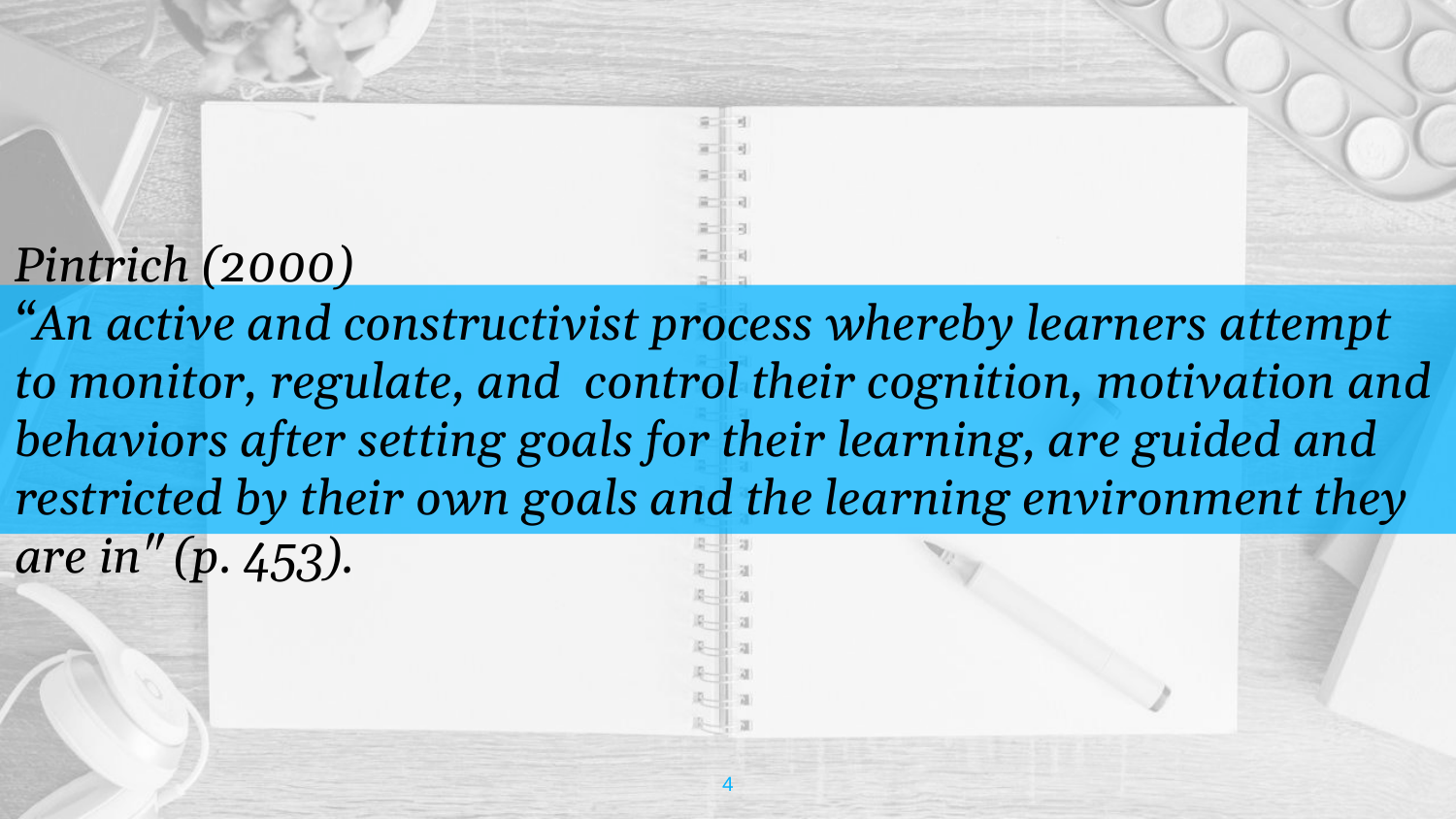

Pintrich (2000)
“An active and constructivist process whereby learners attempt to monitor, regulate, and  control their cognition, motivation and behaviors after setting goals for their learning, are guided and restricted by their own goals and the learning environment they are in" (p. 453).

4